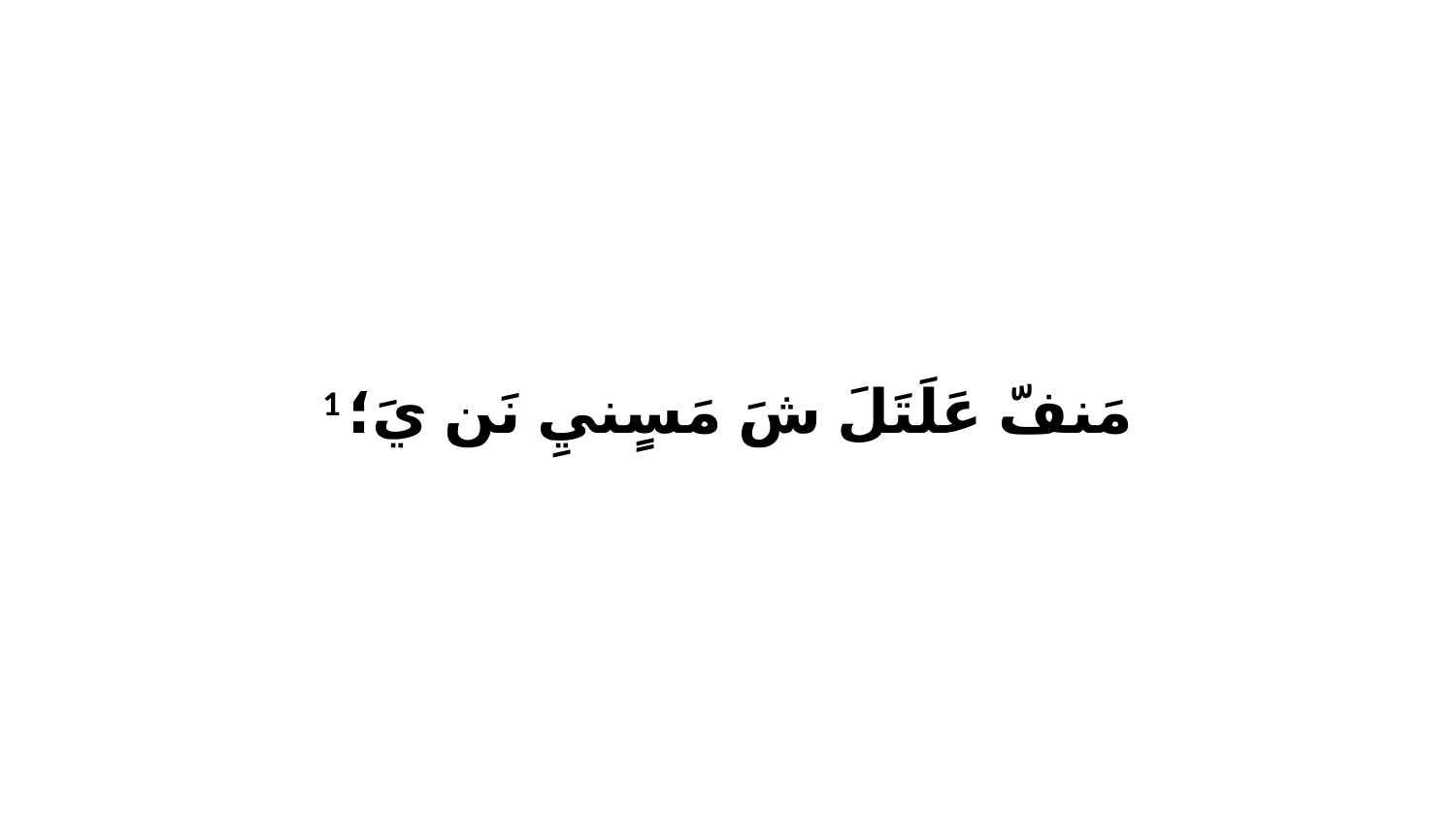

1 مَنفّ عَلَتَلَ شَ مَسٍنيِ نَن يَ؛